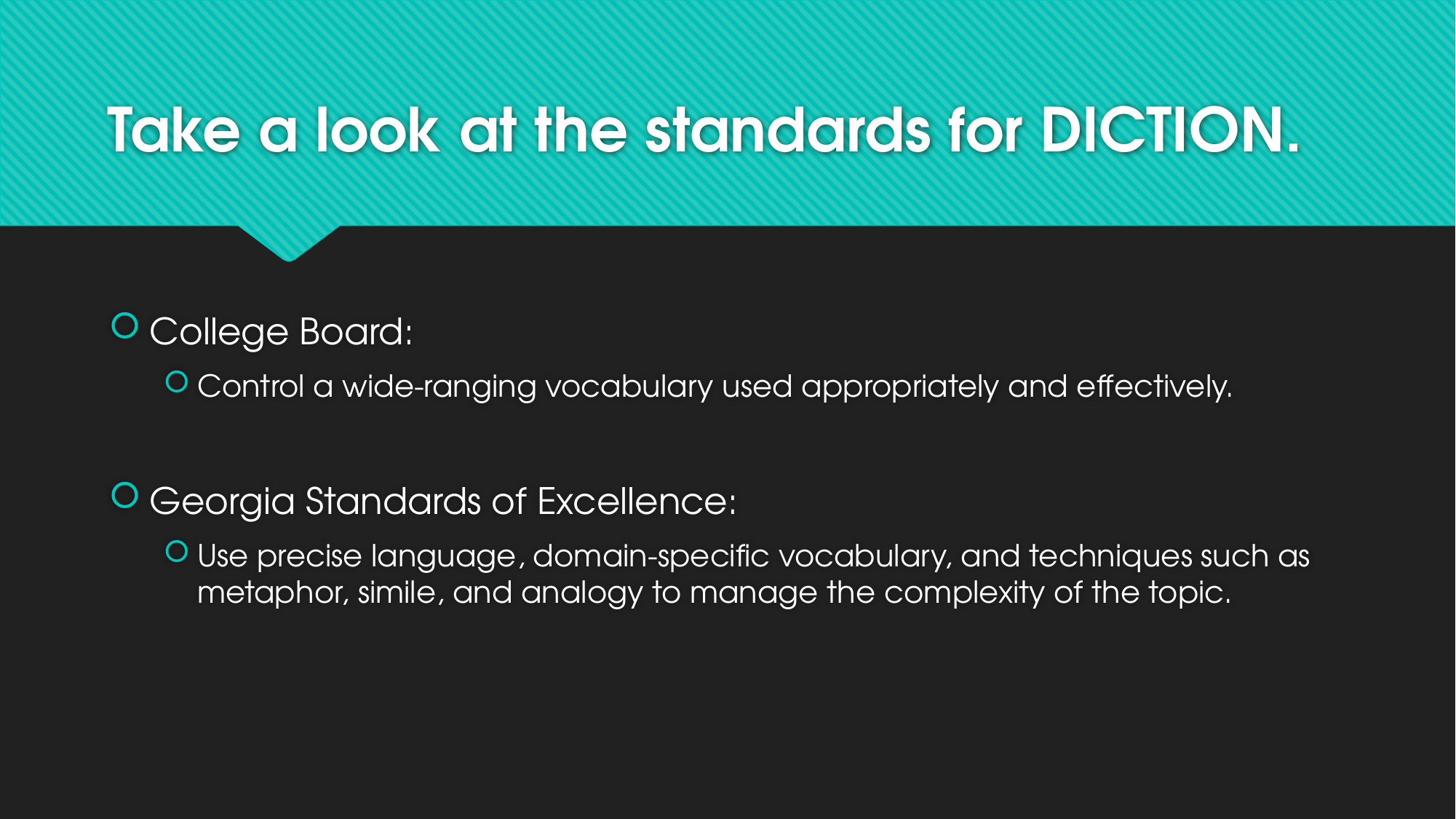

# Take a look at the standards for DICTION.
College Board:
Control a wide-ranging vocabulary used appropriately and effectively.

Georgia Standards of Excellence:
Use precise language, domain-specific vocabulary, and techniques such as metaphor, simile, and analogy to manage the complexity of the topic.